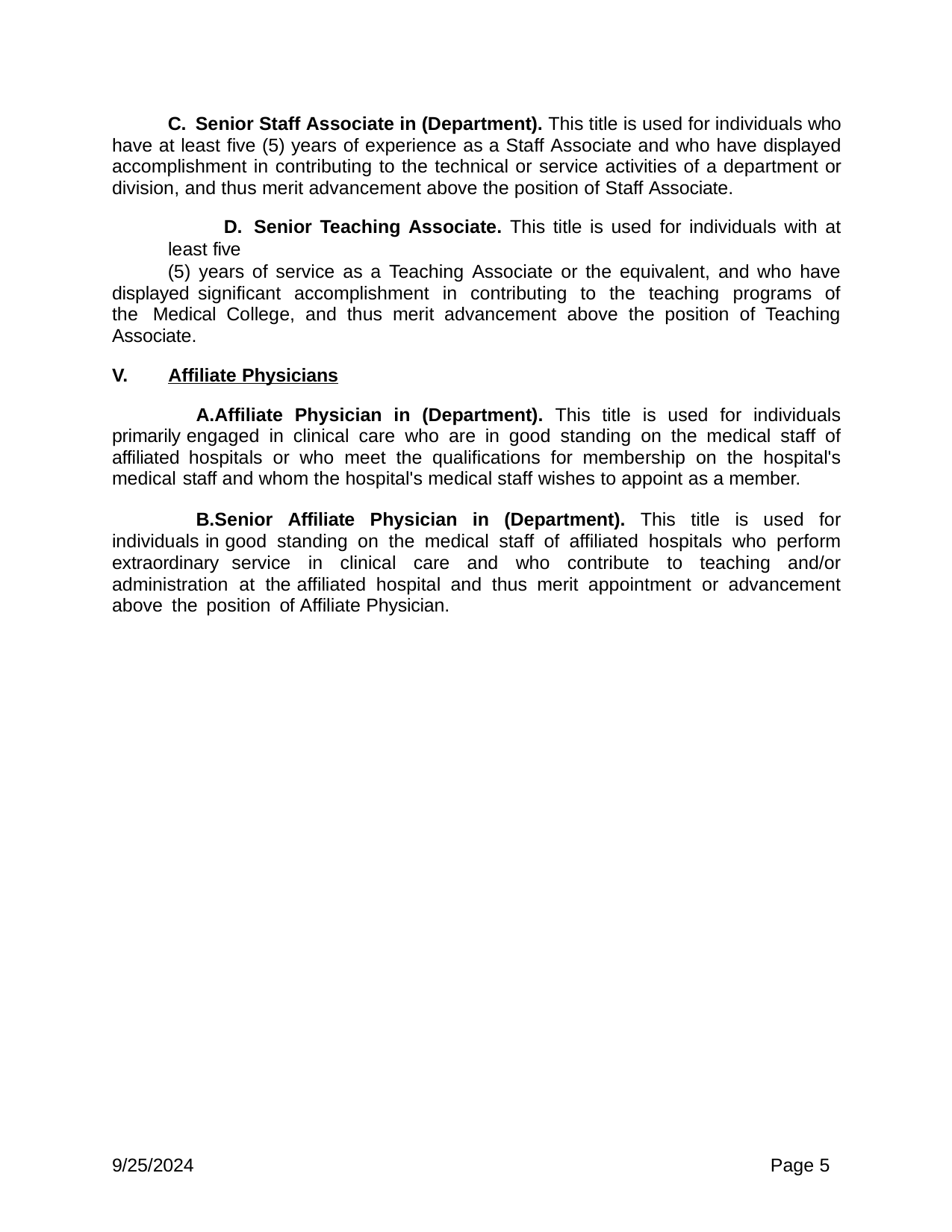

C. Senior Staff Associate in (Department). This title is used for individuals who have at least five (5) years of experience as a Staff Associate and who have displayed accomplishment in contributing to the technical or service activities of a department or division, and thus merit advancement above the position of Staff Associate.
D. Senior Teaching Associate. This title is used for individuals with at least five
(5) years of service as a Teaching Associate or the equivalent, and who have displayed significant accomplishment in contributing to the teaching programs of the Medical College, and thus merit advancement above the position of Teaching Associate.
Affiliate Physicians
Affiliate Physician in (Department). This title is used for individuals primarily engaged in clinical care who are in good standing on the medical staff of affiliated hospitals or who meet the qualifications for membership on the hospital's medical staff and whom the hospital's medical staff wishes to appoint as a member.
Senior Affiliate Physician in (Department). This title is used for individuals in good standing on the medical staff of affiliated hospitals who perform extraordinary service in clinical care and who contribute to teaching and/or administration at the affiliated hospital and thus merit appointment or advancement above the position of Affiliate Physician.
9/25/2024
Page 5